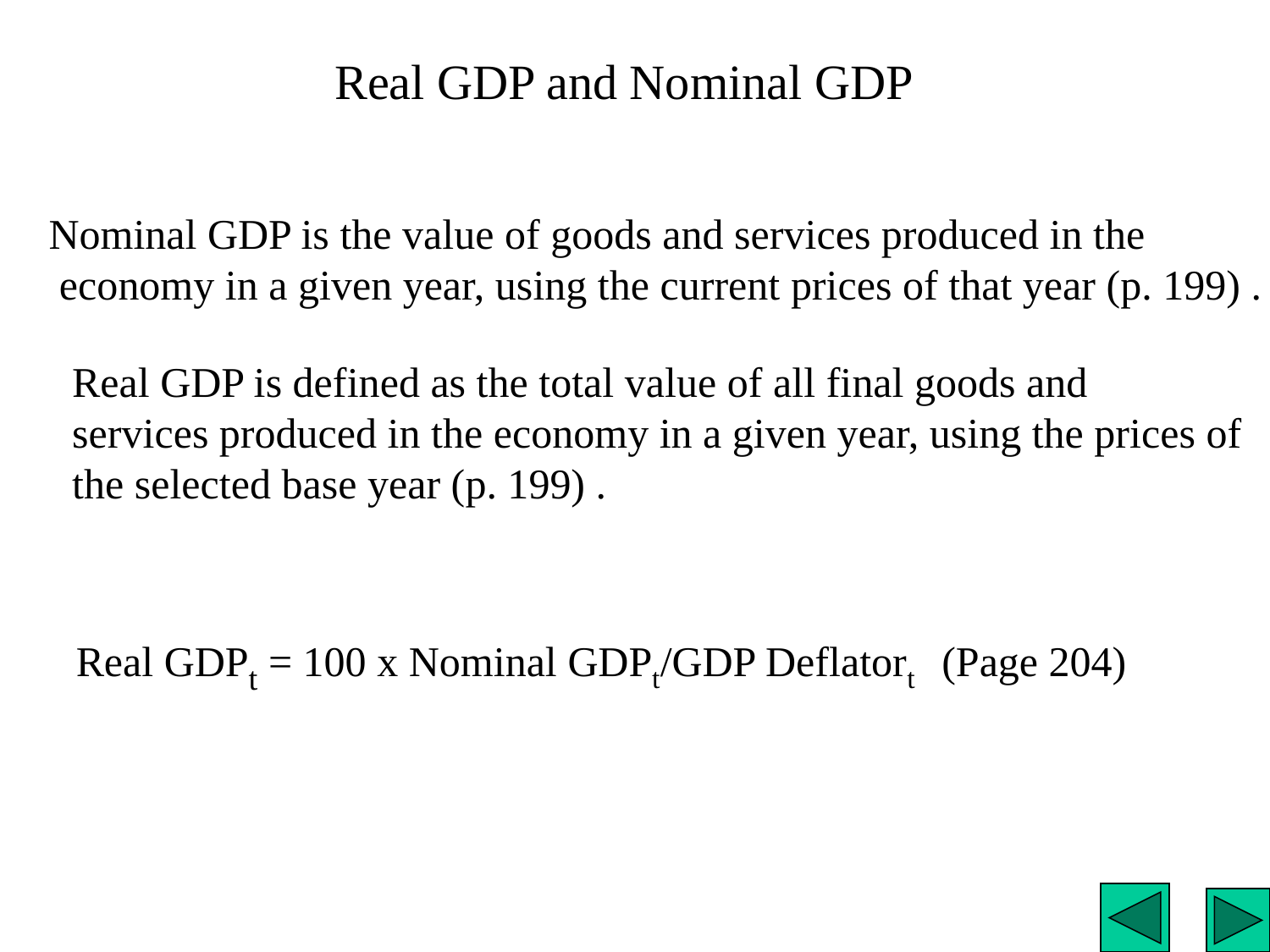

# Real GDP and Nominal GDP
Nominal GDP is the value of goods and services produced in the
 economy in a given year, using the current prices of that year (p. 199) .
Real GDP is defined as the total value of all final goods and
services produced in the economy in a given year, using the prices of
the selected base year (p. 199) .
Real GDPt = 100 x Nominal GDPt/GDP Deflatort   (Page 204)